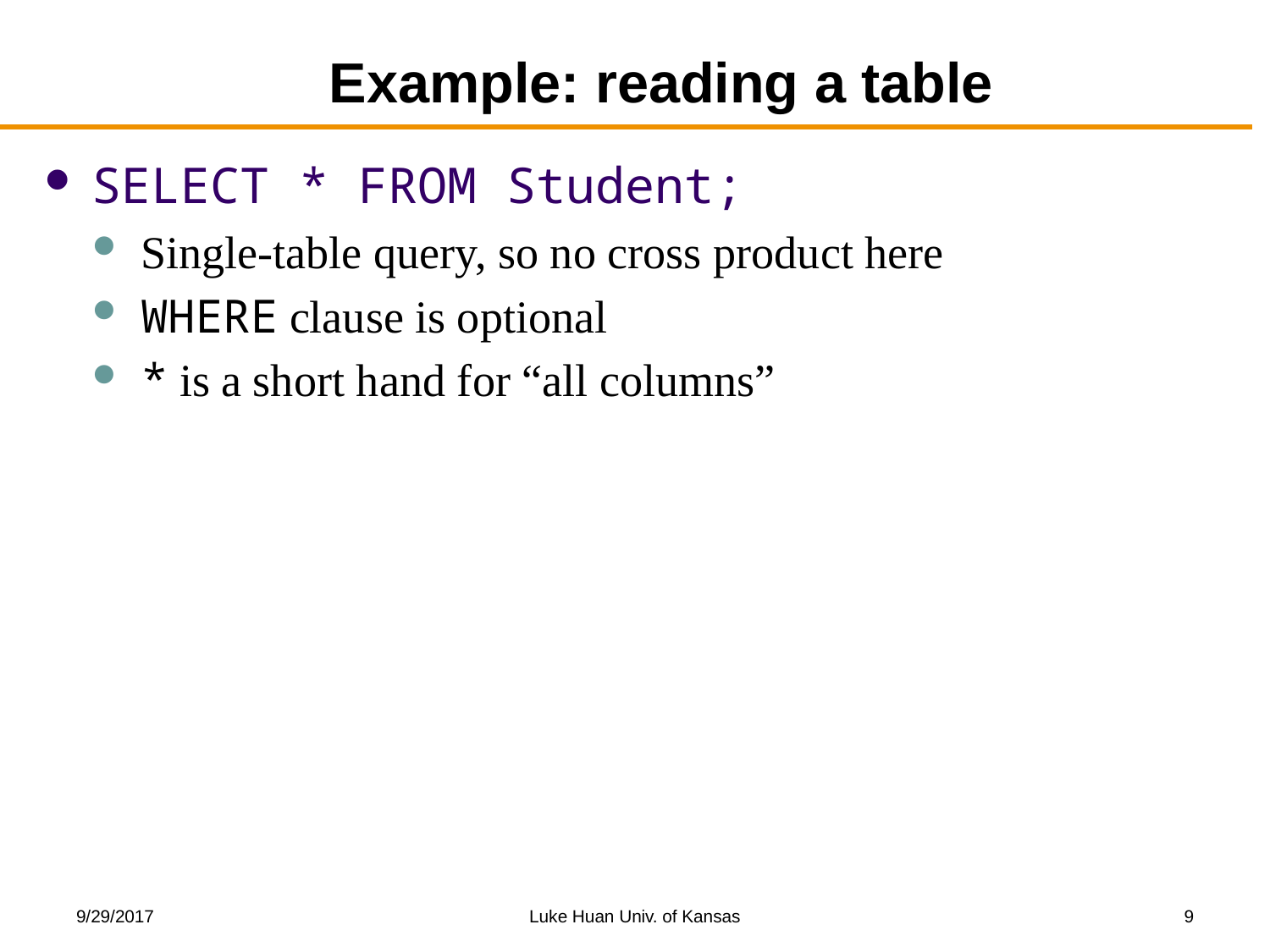

# Example: reading a table
SELECT * FROM Student;
Single-table query, so no cross product here
WHERE clause is optional
* is a short hand for “all columns”
9/29/2017
Luke Huan Univ. of Kansas
9